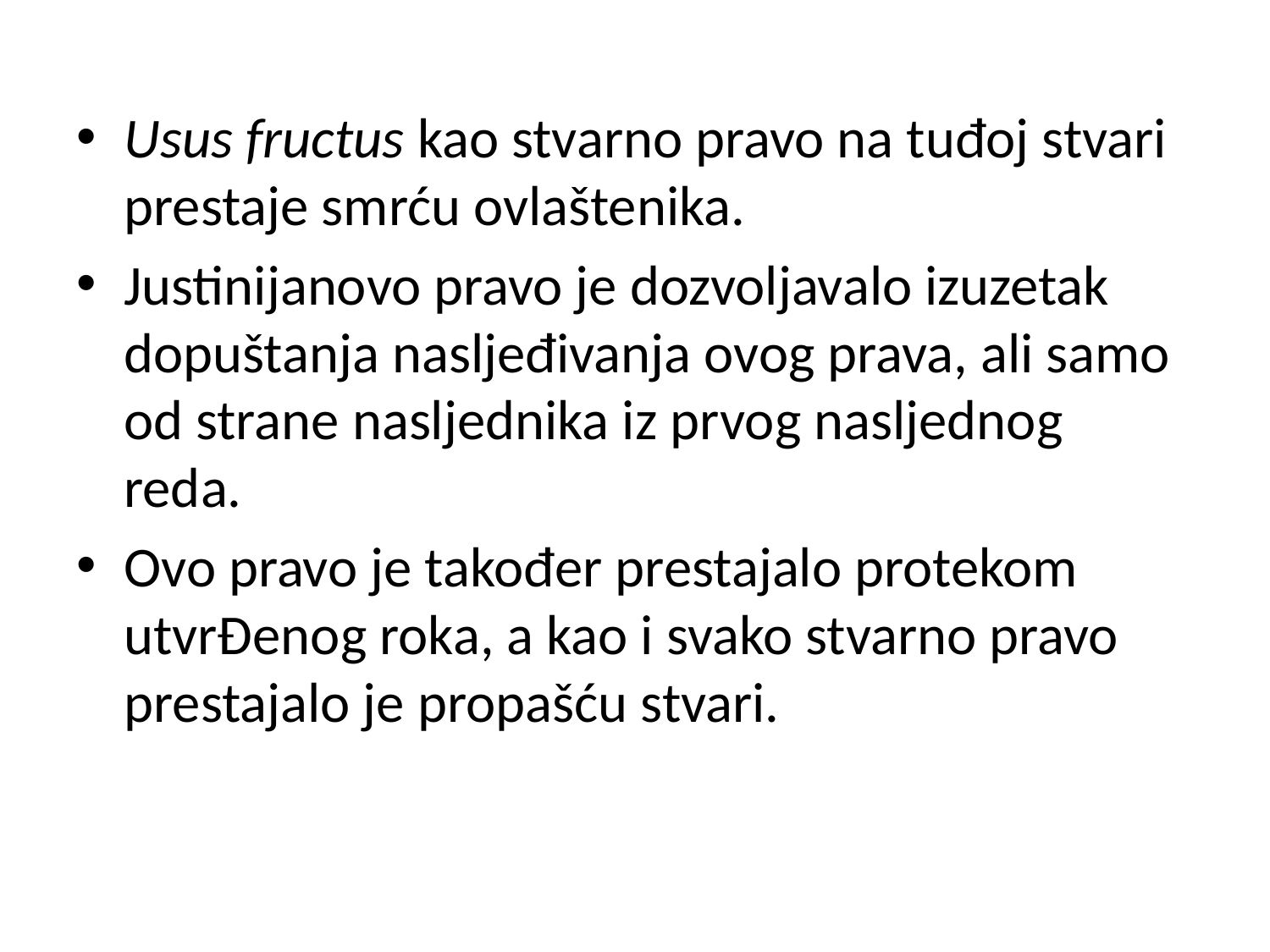

Usus fructus kao stvarno pravo na tuđoj stvari prestaje smrću ovlaštenika.
Justinijanovo pravo je dozvoljavalo izuzetak dopuštanja nasljeđivanja ovog prava, ali samo od strane nasljednika iz prvog nasljednog reda.
Ovo pravo je također prestajalo protekom utvrĐenog roka, a kao i svako stvarno pravo prestajalo je propašću stvari.